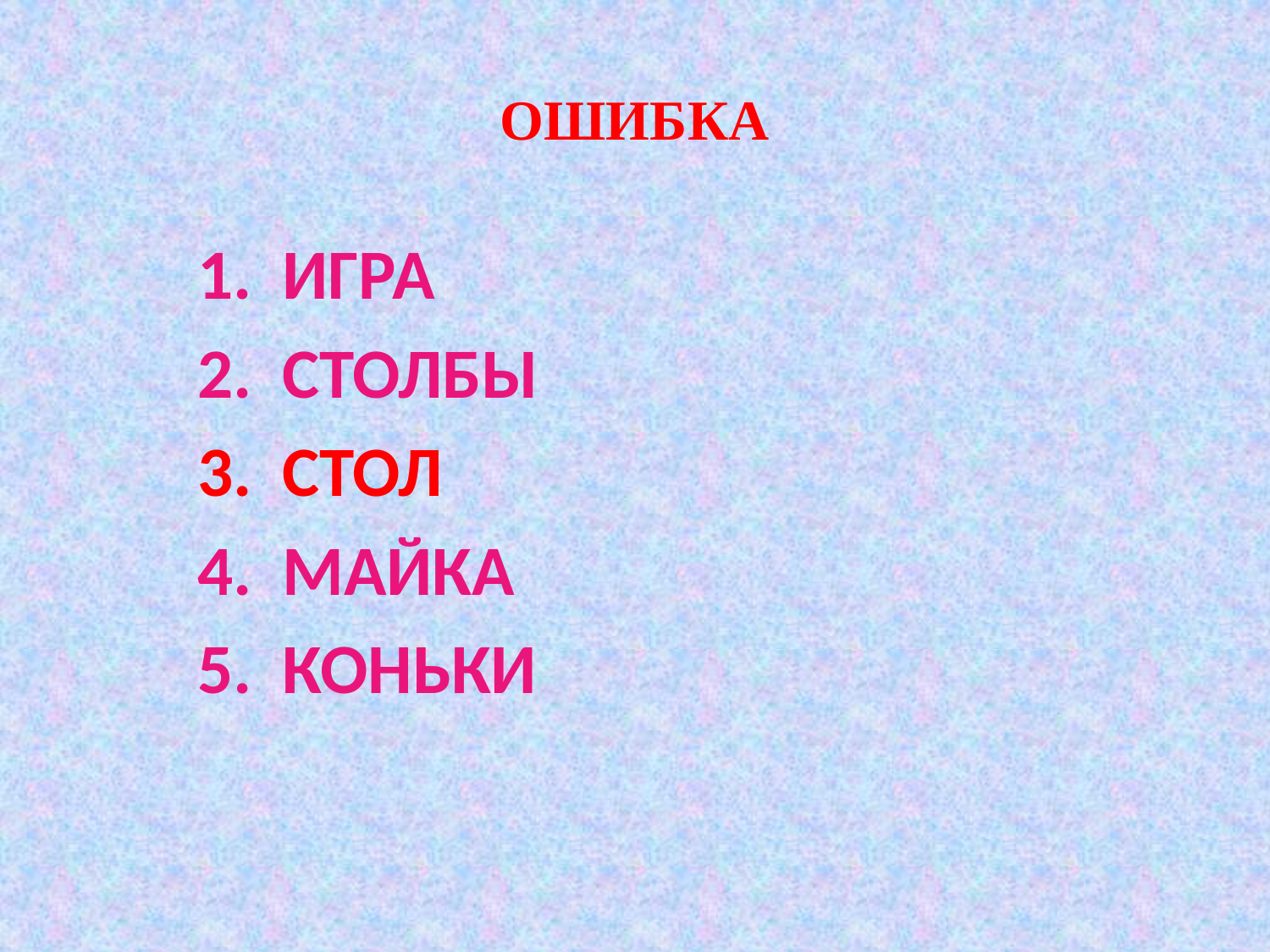

# ОШИБКА
ИГРА
СТОЛБЫ
СТОЛ
МАЙКА
КОНЬКИ